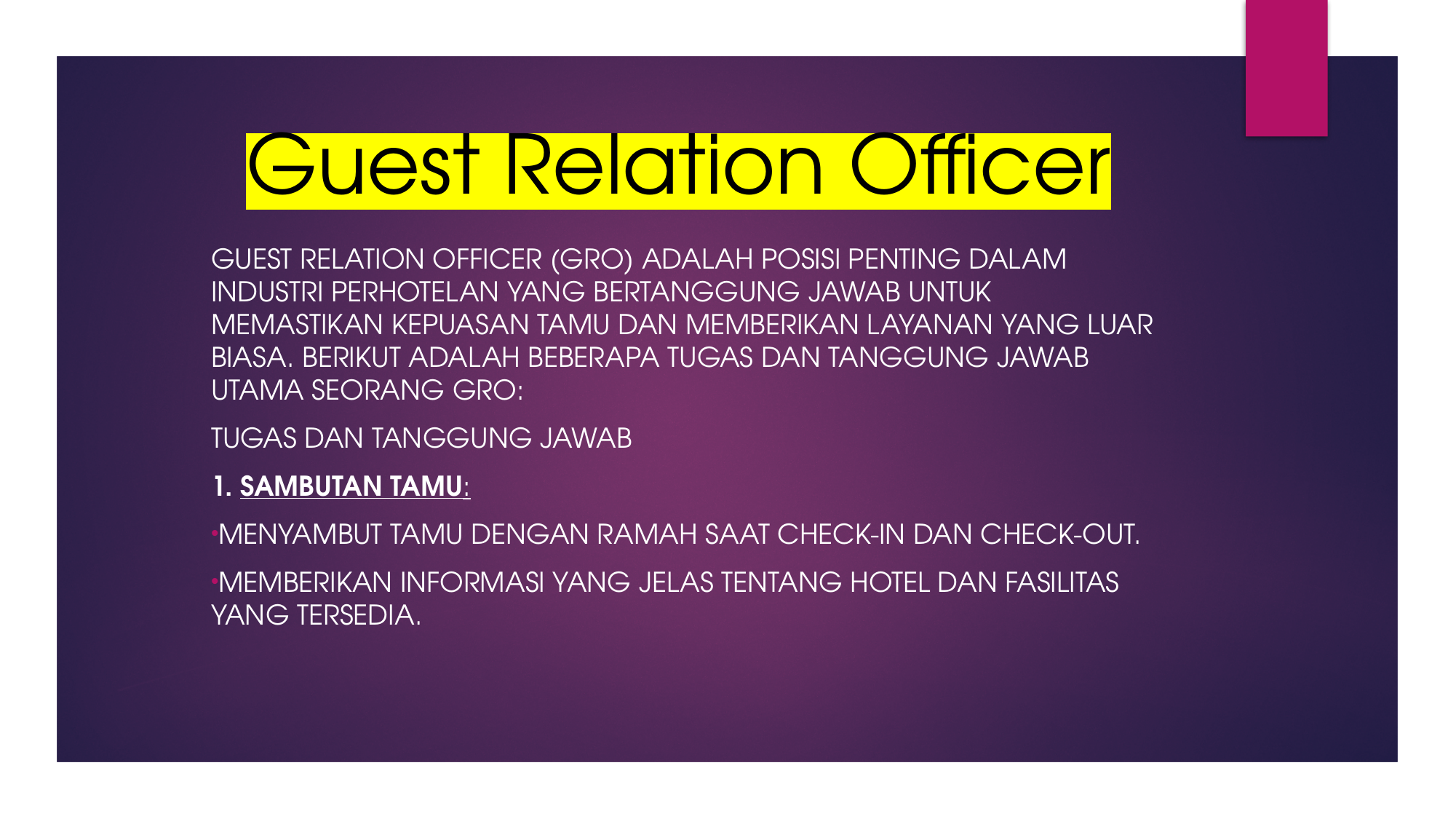

# Guest Relation Officer
Guest Relation Officer (GRO) adalah posisi penting dalam industri perhotelan yang bertanggung jawab untuk memastikan kepuasan tamu dan memberikan layanan yang luar biasa. Berikut adalah beberapa tugas dan tanggung jawab utama seorang GRO:
Tugas dan Tanggung Jawab
1. Sambutan Tamu:
Menyambut tamu dengan ramah saat check-in dan check-out.
Memberikan informasi yang jelas tentang hotel dan fasilitas yang tersedia.